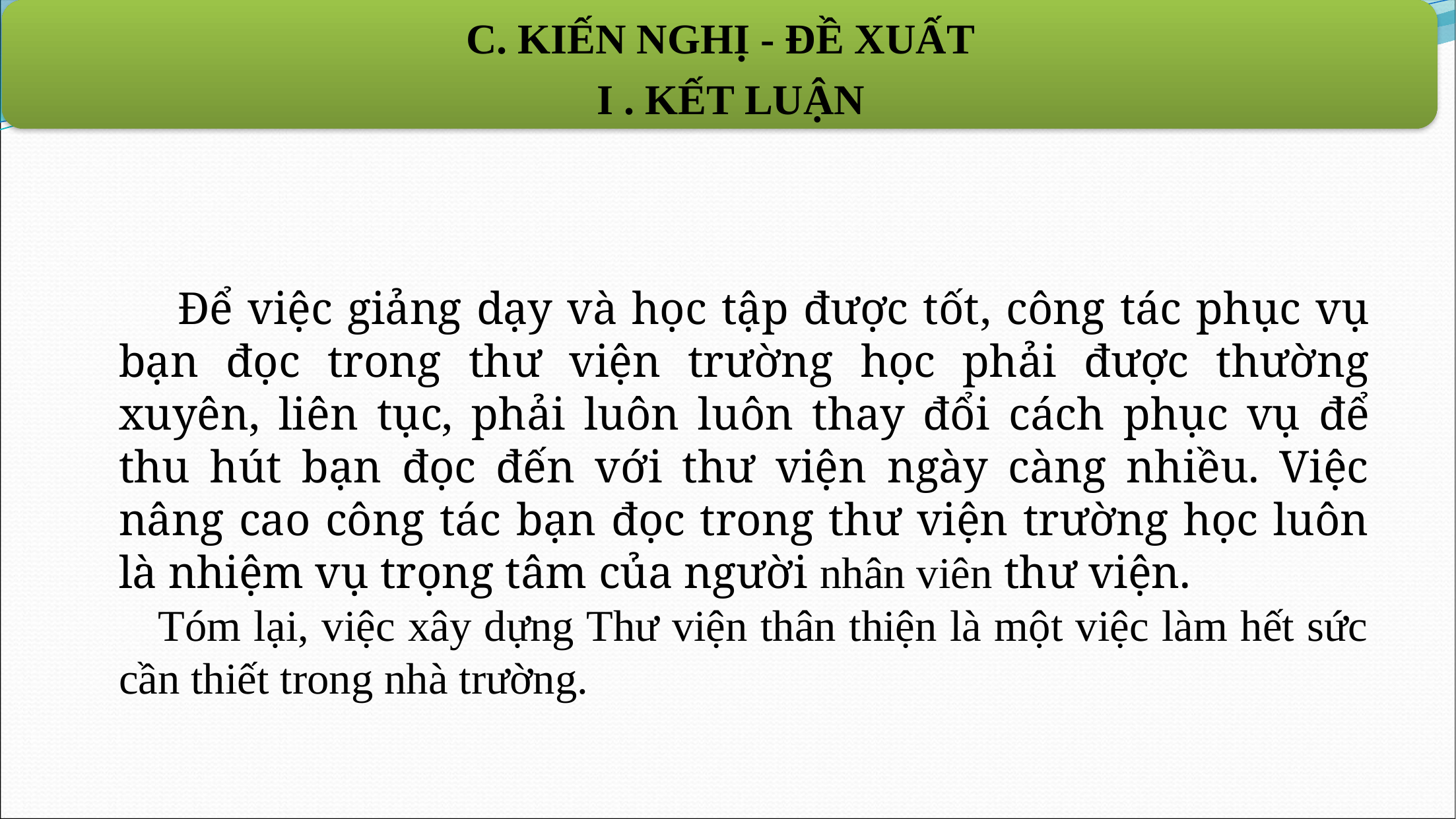

C. KIẾN NGHỊ - ĐỀ XUẤT
I . KẾT LUẬN

    Để việc giảng dạy và học tập được tốt, công tác phục vụ bạn đọc trong thư viện trường học phải được thường xuyên, liên tục, phải luôn luôn thay đổi cách phục vụ để thu hút bạn đọc đến với thư viện ngày càng nhiều. Việc nâng cao công tác bạn đọc trong thư viện trường học luôn là nhiệm vụ trọng tâm của người nhân viên thư viện.
   Tóm lại, việc xây dựng Thư viện thân thiện là một việc làm hết sức cần thiết trong nhà trường.